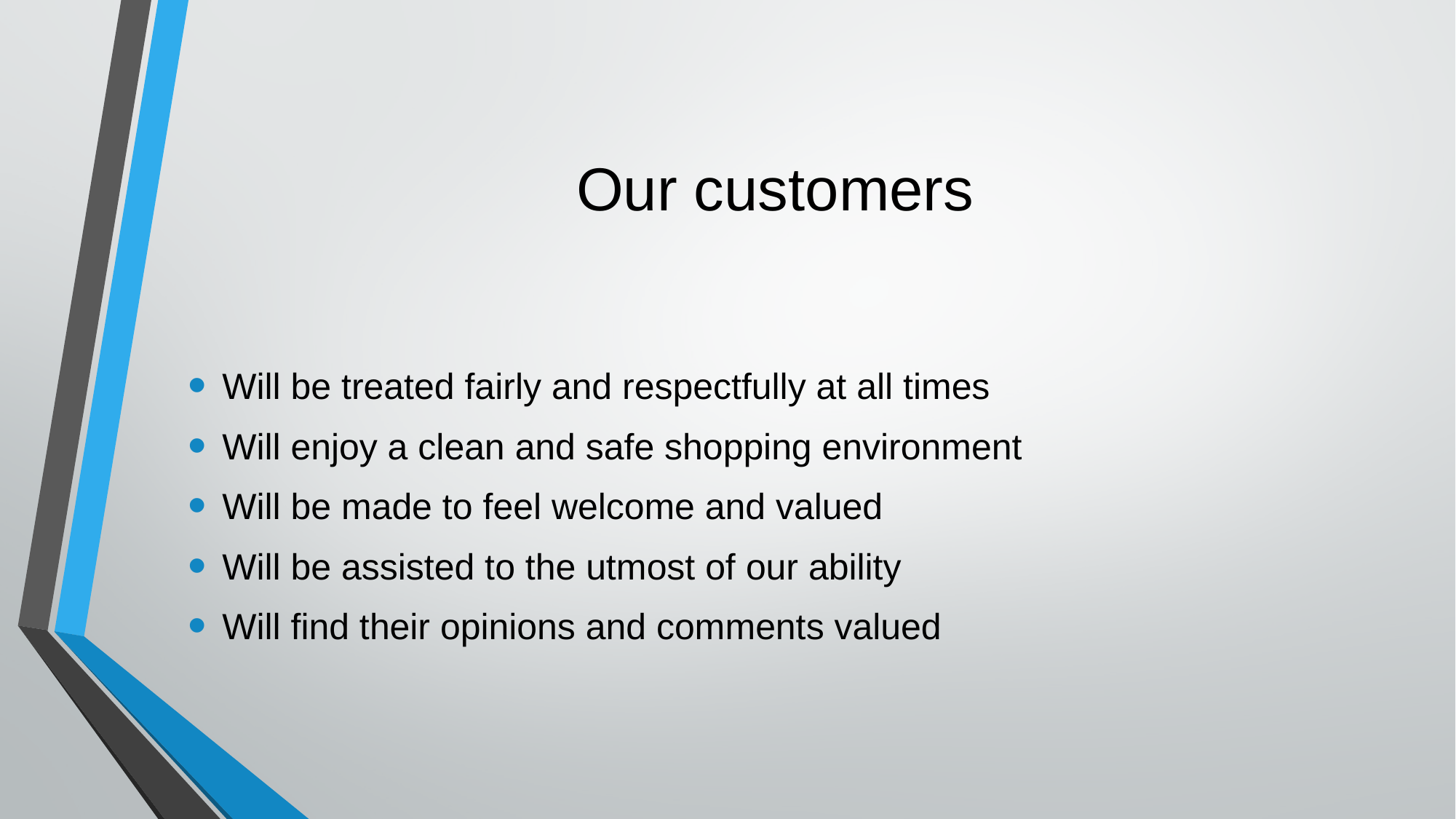

# Our customers
Will be treated fairly and respectfully at all times
Will enjoy a clean and safe shopping environment
Will be made to feel welcome and valued
Will be assisted to the utmost of our ability
Will find their opinions and comments valued